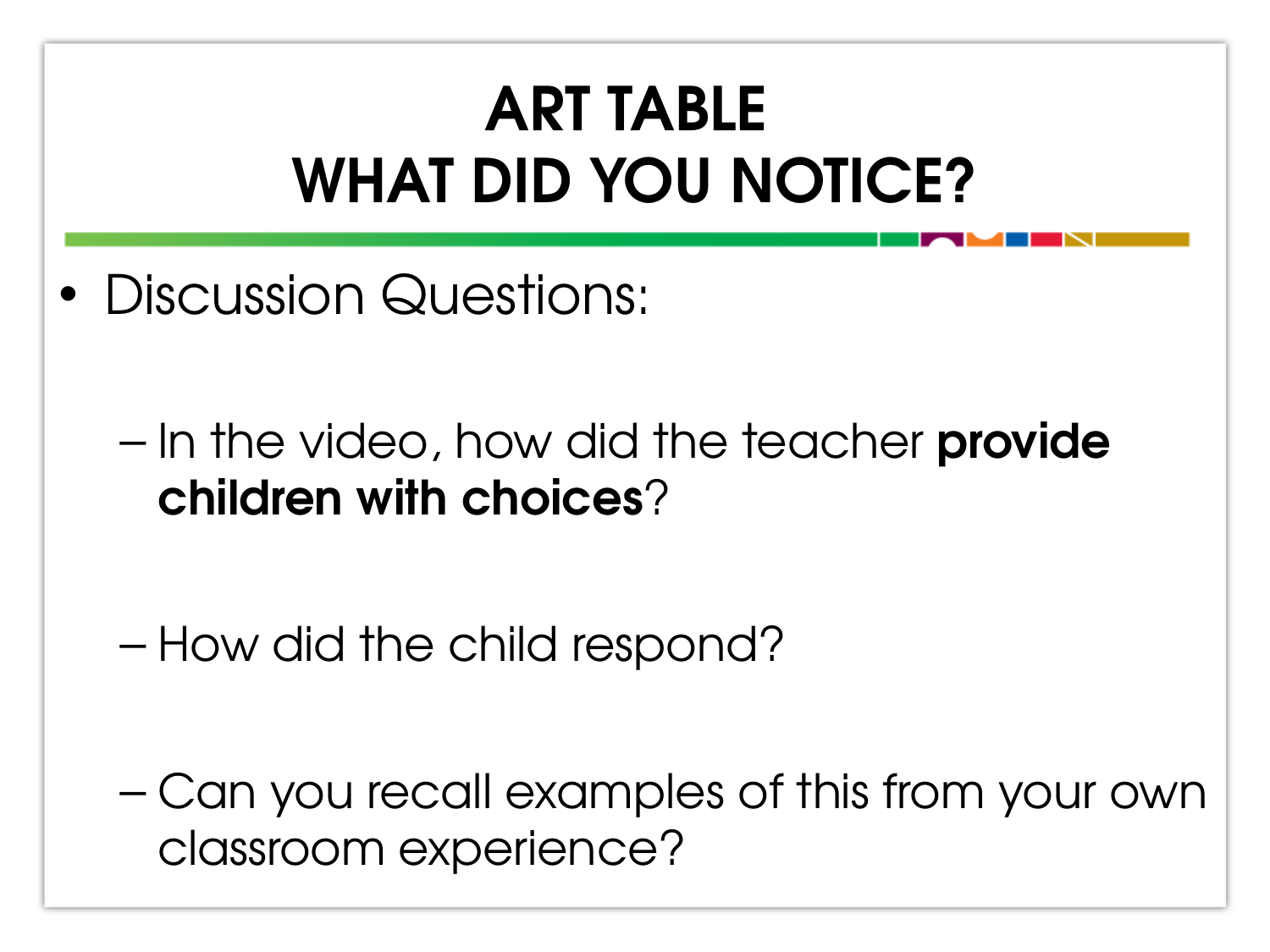

# ART TABLE WHAT DID YOU NOTICE?
Discussion Questions:

In the video, how did the teacher provide children with choices?

How did the child respond?

Can you recall examples of this from your own classroom experience?